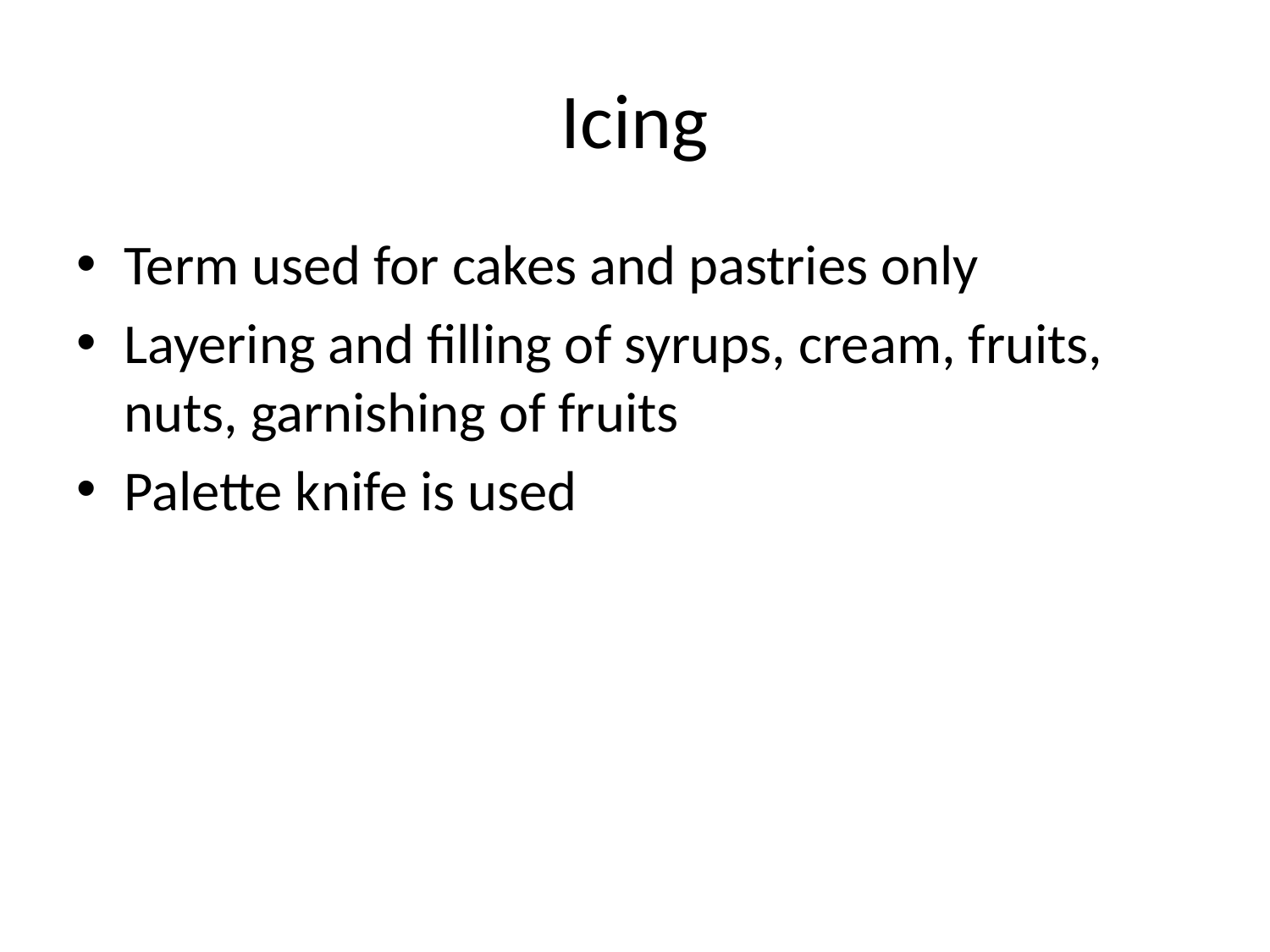

# Icing
Term used for cakes and pastries only
Layering and filling of syrups, cream, fruits, nuts, garnishing of fruits
Palette knife is used